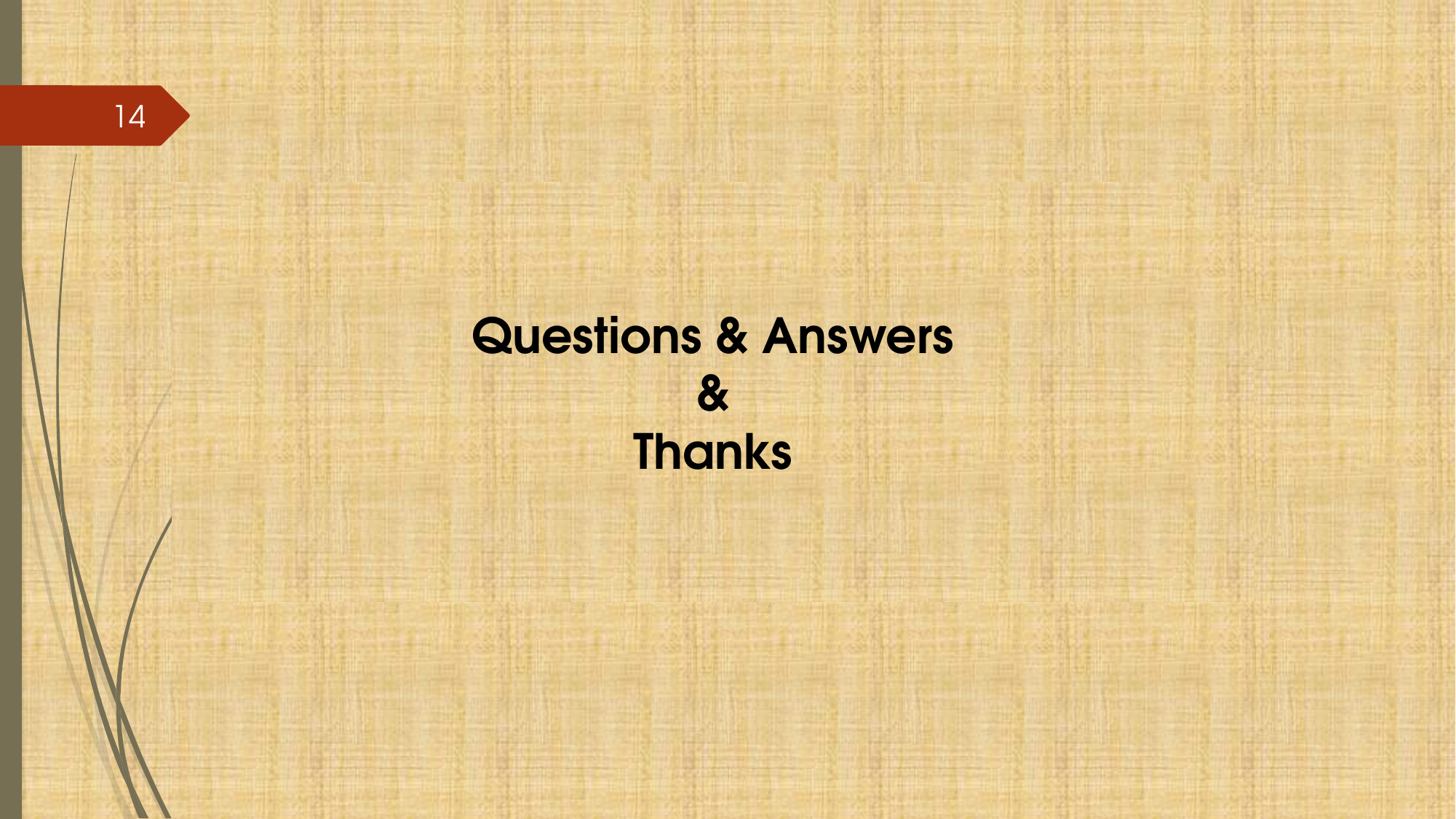

14
# Questions & Answers & Thanks